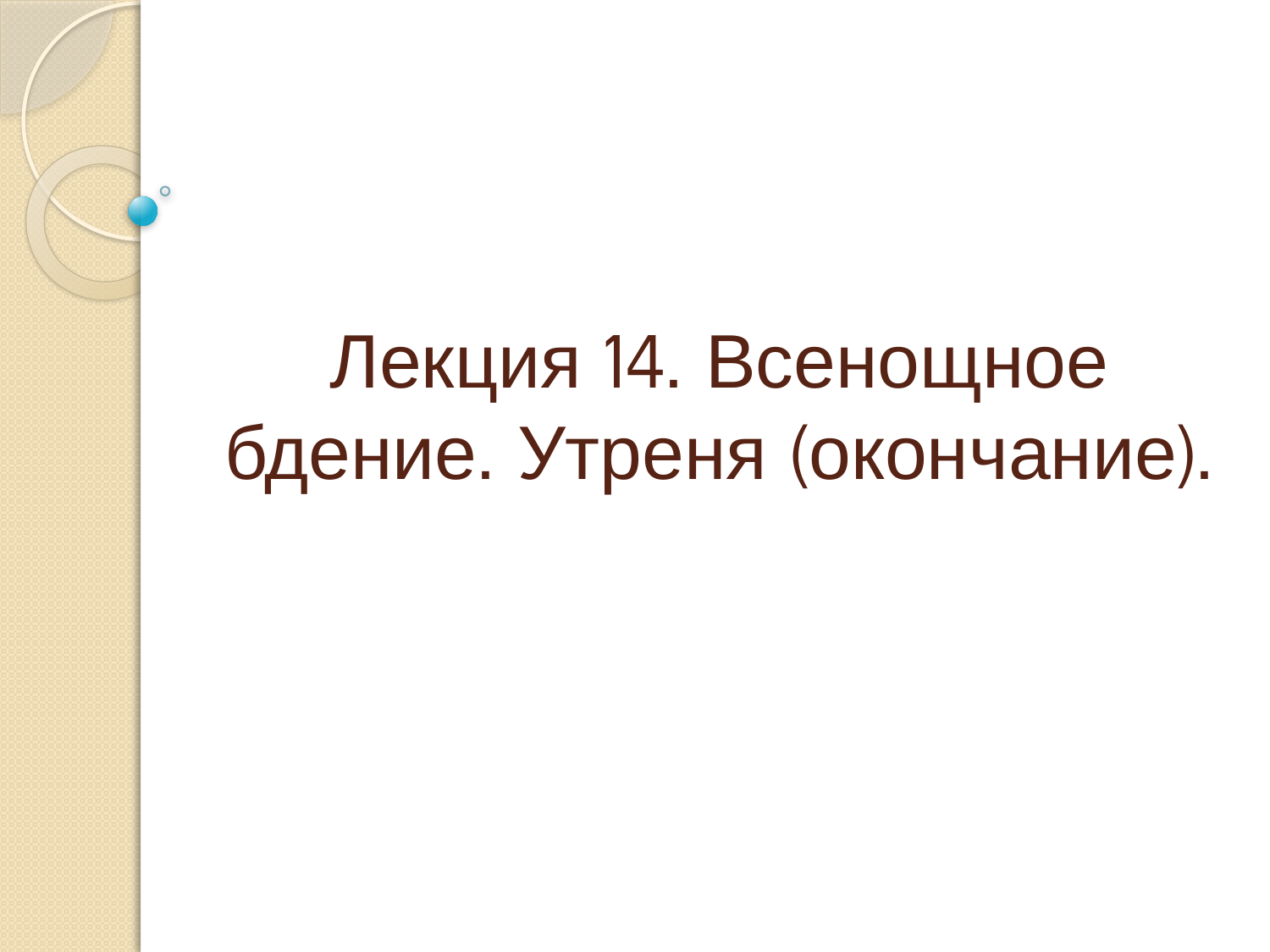

# Лекция 14. Всенощное бдение. Утреня (окончание).